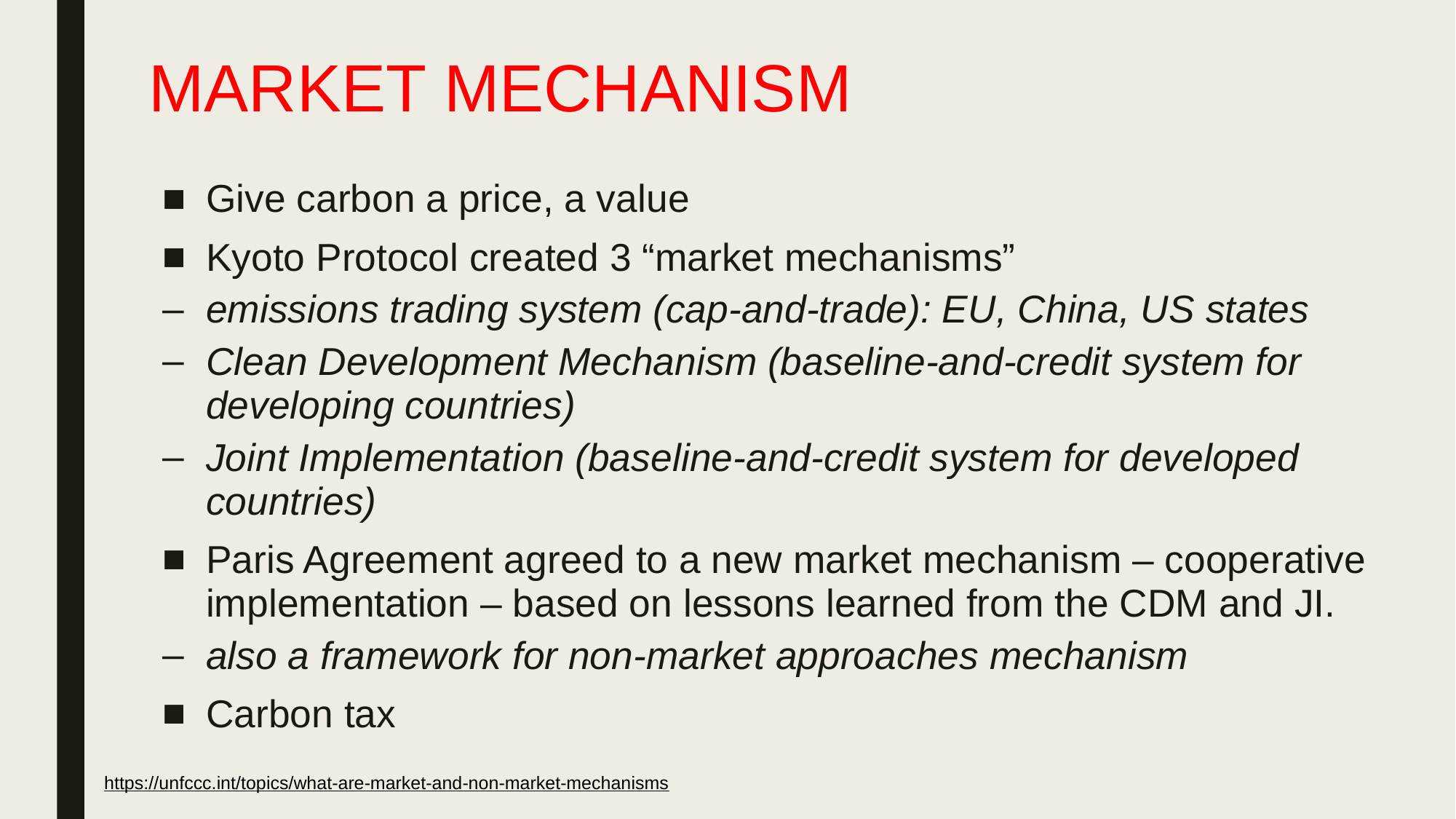

# MARKET MECHANISM
Give carbon a price, a value
Kyoto Protocol created 3 “market mechanisms”
emissions trading system (cap-and-trade): EU, China, US states
Clean Development Mechanism (baseline-and-credit system for developing countries)
Joint Implementation (baseline-and-credit system for developed countries)
Paris Agreement agreed to a new market mechanism – cooperative implementation – based on lessons learned from the CDM and JI.
also a framework for non-market approaches mechanism
Carbon tax

https://unfccc.int/topics/what-are-market-and-non-market-mechanisms